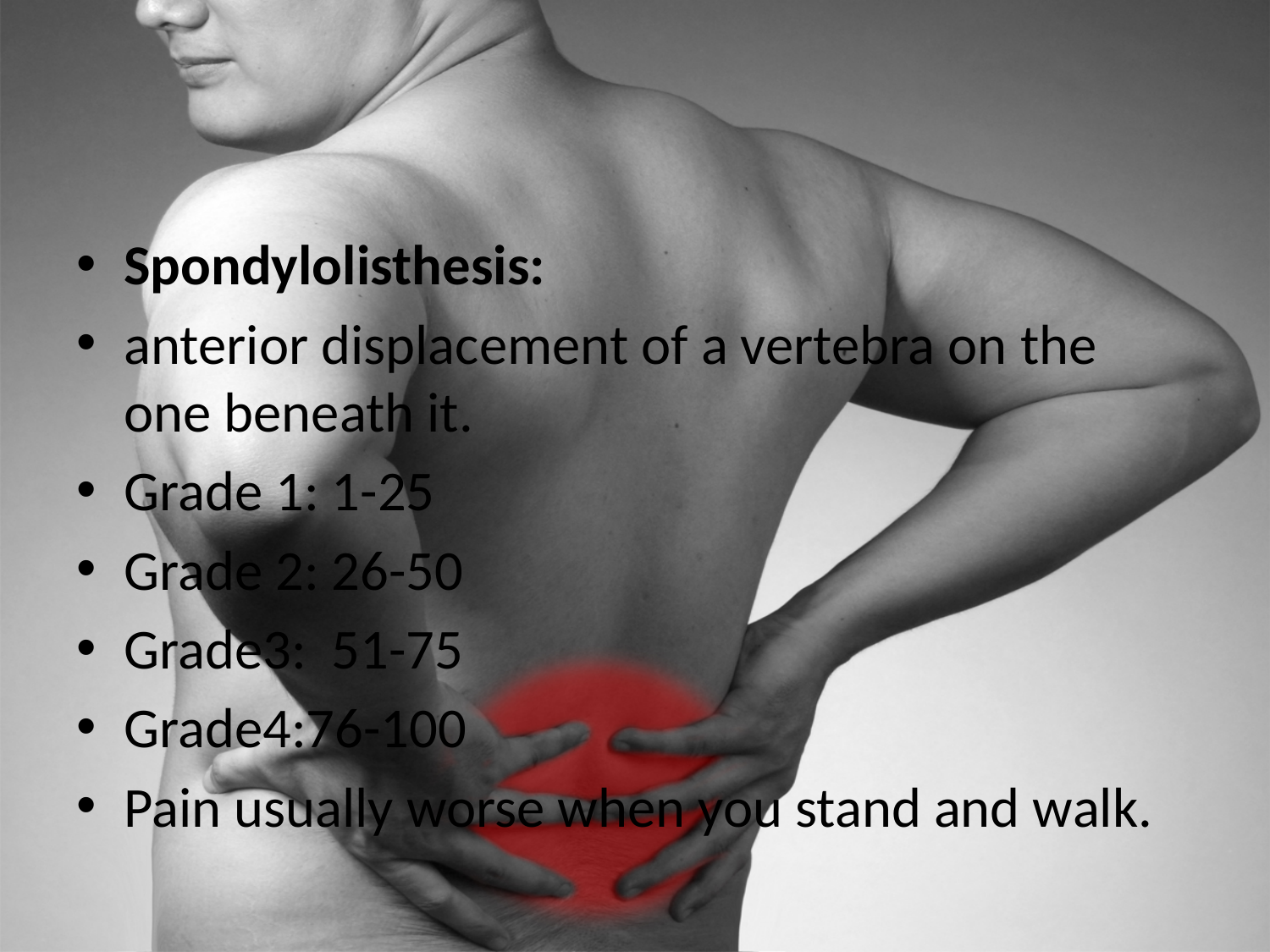

#
Spondylolisthesis:
anterior displacement of a vertebra on the one beneath it.
Grade 1: 1-25
Grade 2: 26-50
Grade3:  51-75
Grade4:76-100
Pain usually worse when you stand and walk.